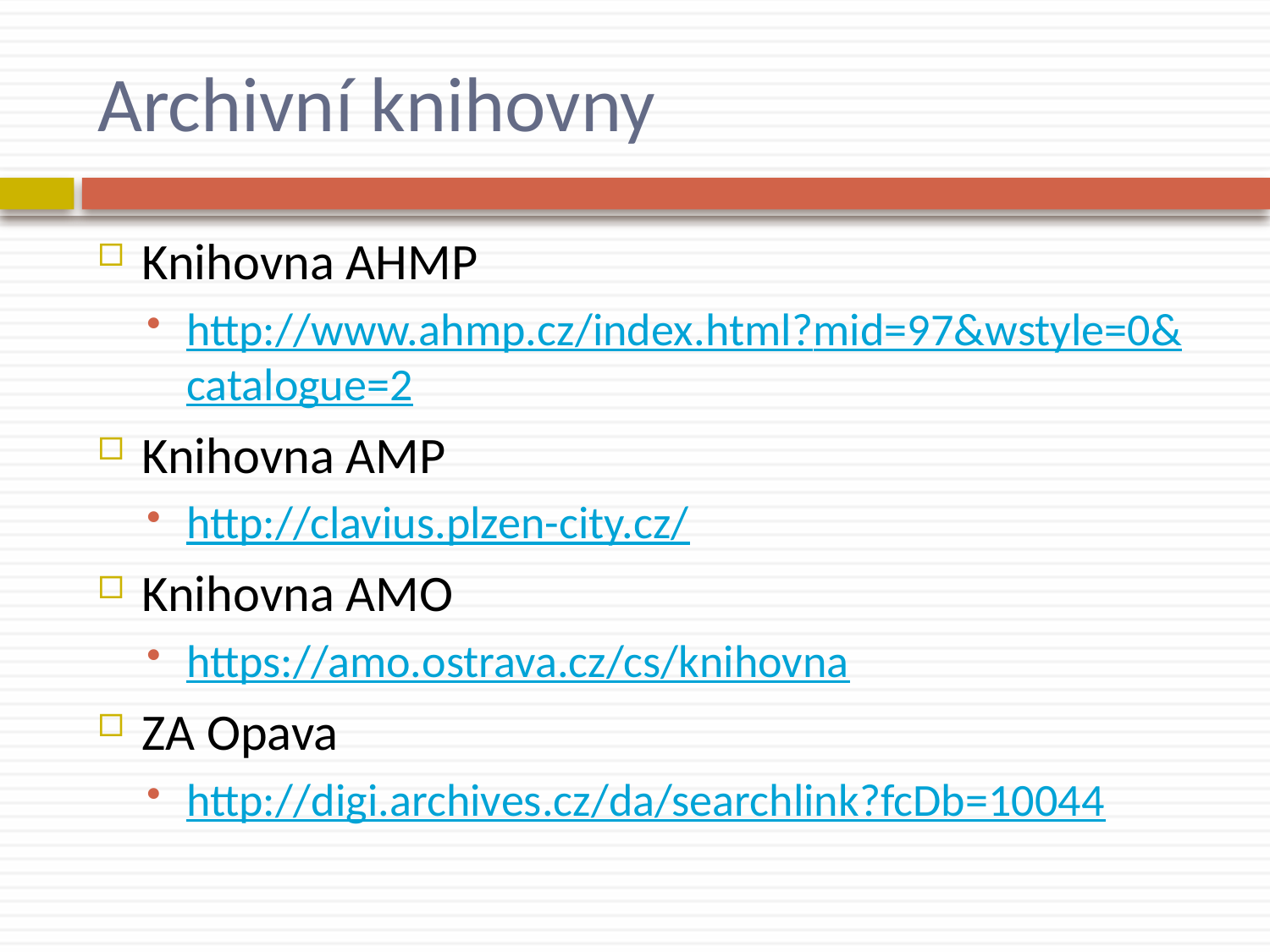

# Archivní knihovny
Knihovna AHMP
http://www.ahmp.cz/index.html?mid=97&wstyle=0&catalogue=2
Knihovna AMP
http://clavius.plzen-city.cz/
Knihovna AMO
https://amo.ostrava.cz/cs/knihovna
ZA Opava
http://digi.archives.cz/da/searchlink?fcDb=10044